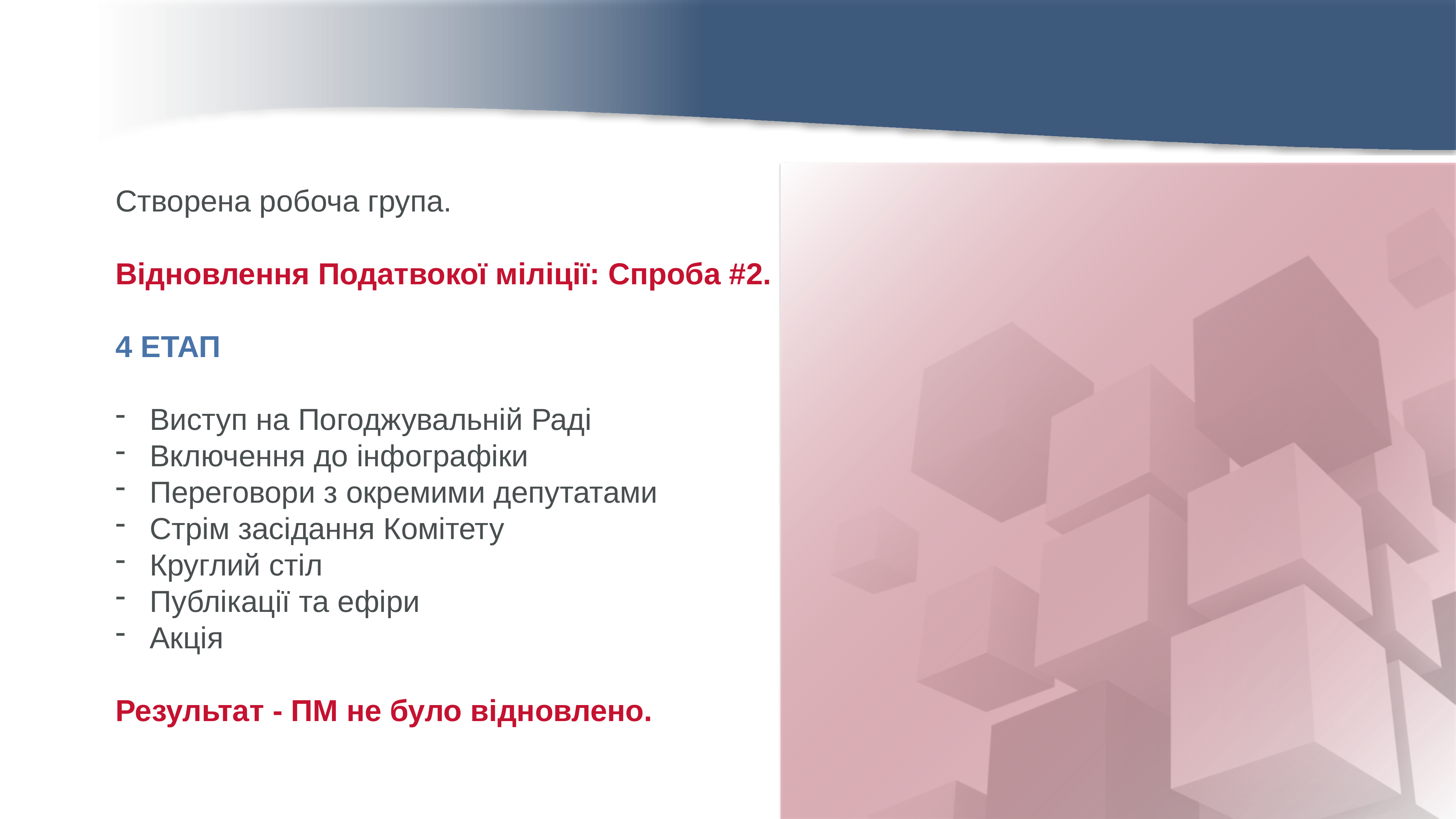

Створена робоча група.

Відновлення Податвокої міліції: Спроба #2.

4 ЕТАП

Виступ на Погоджувальній Раді
Включення до інфографіки
Переговори з окремими депутатами
Стрім засідання Комітету
Круглий стіл
Публікації та ефіри
Акція

Результат - ПМ не було відновлено.